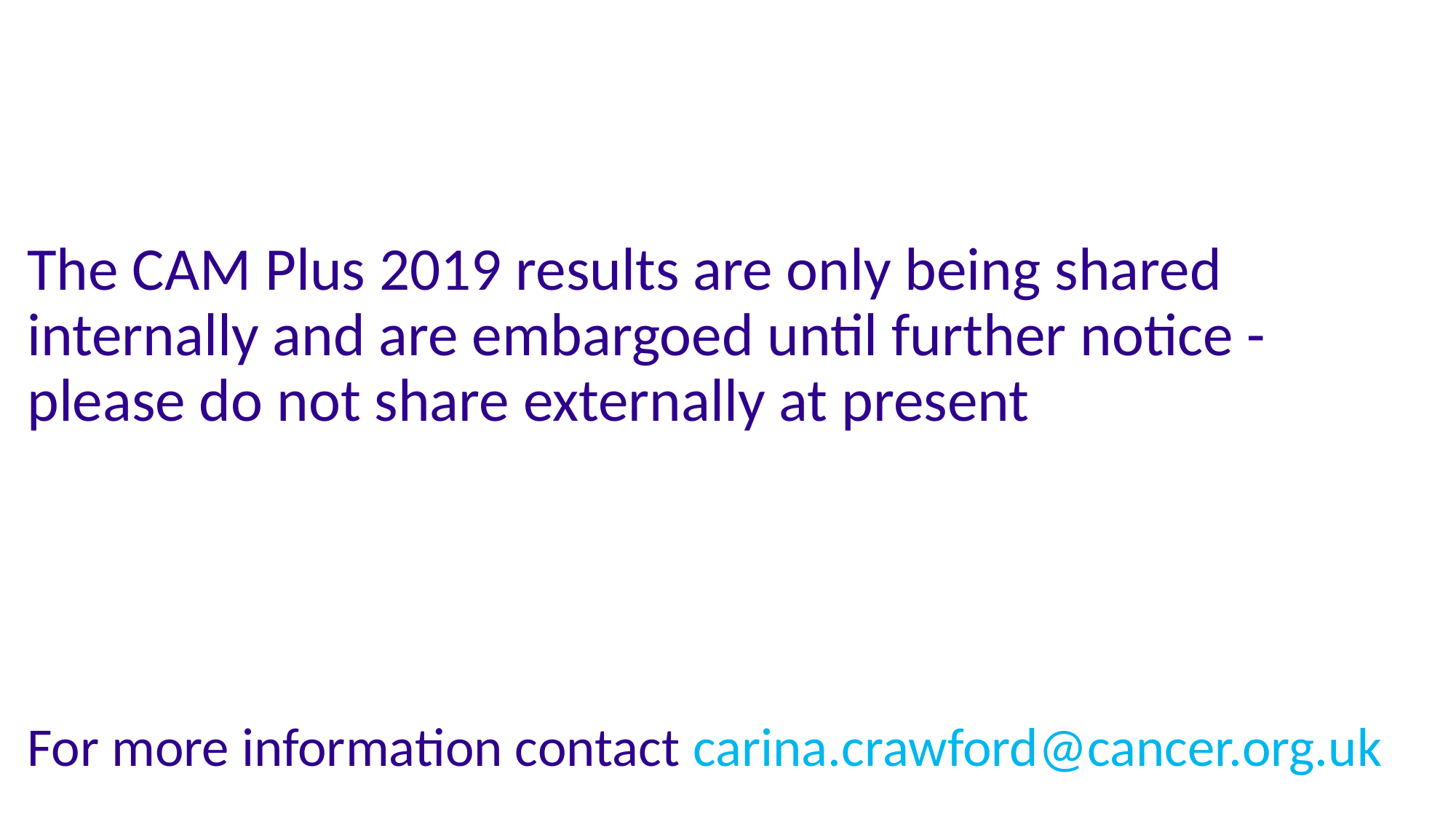

# The CAM Plus 2019 results are only being shared internally and are embargoed until further notice - please do not share externally at present
For more information contact carina.crawford@cancer.org.uk